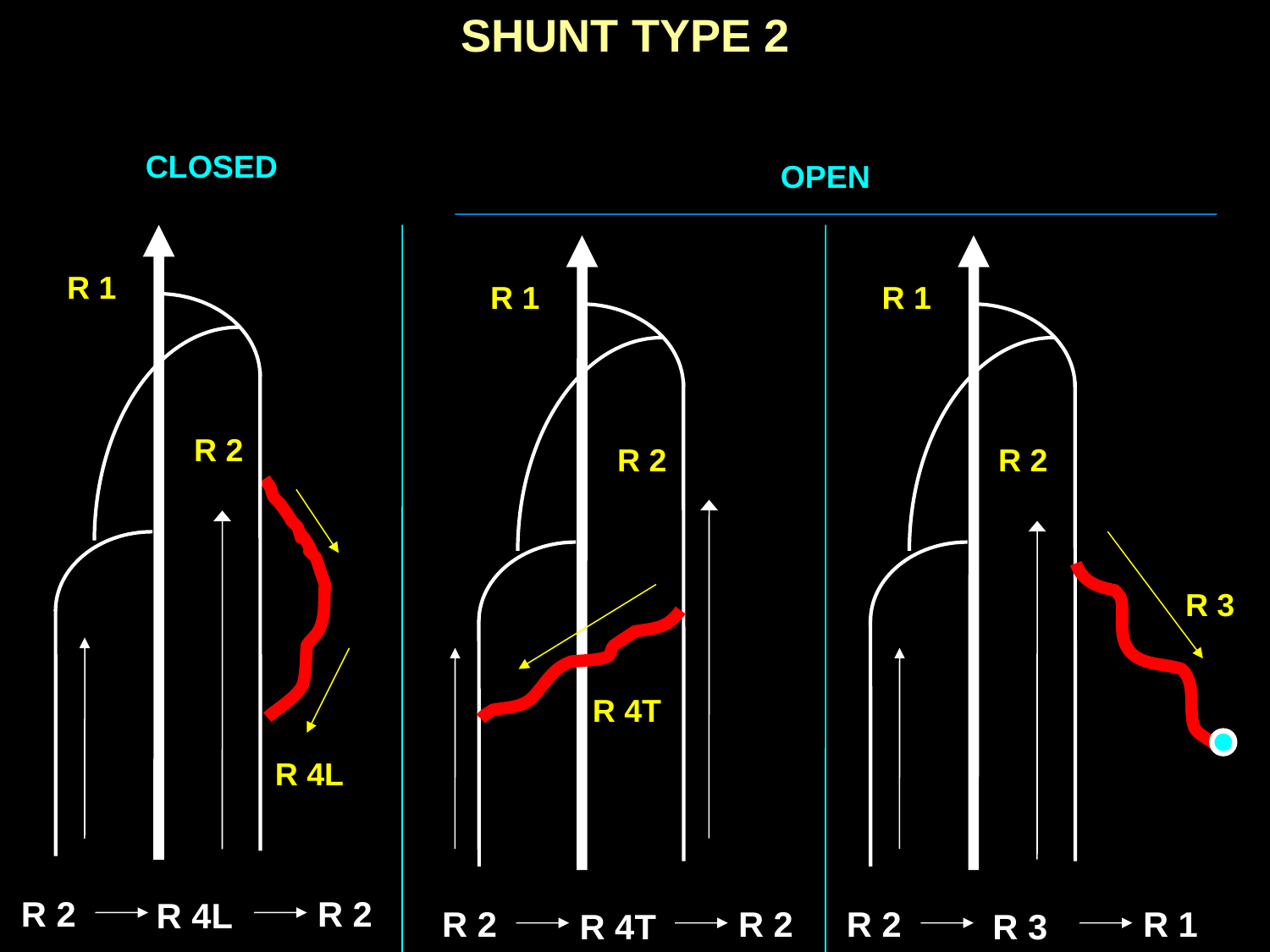

SHUNT TYPE 2
CLOSED

R 1

R 2

R 4L
R 2
R 2
R 4L

OPEN

R 1
R 1

R 2
R 2

R 3

R 4T

R 2
R 2
R 2
R 1
R 4T
R 3